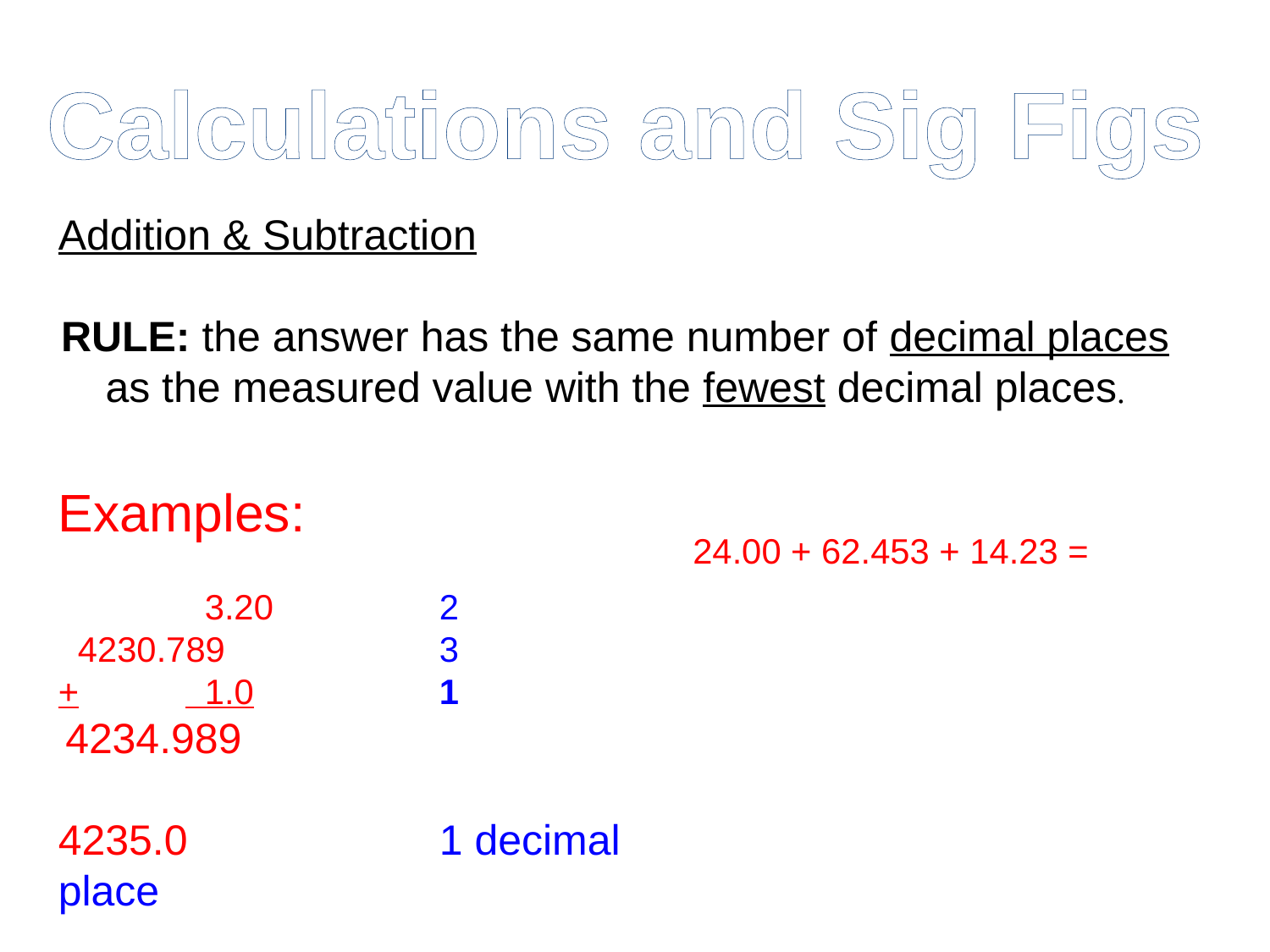

Calculations and Sig Figs
Addition & Subtraction

RULE: the answer has the same number of decimal places as the measured value with the fewest decimal places.

Examples:

	  3.20		2
  4230.789		3
+	  1.0		1
 4234.989

4235.0		1 decimal place

24.00 + 62.453 + 14.23 =